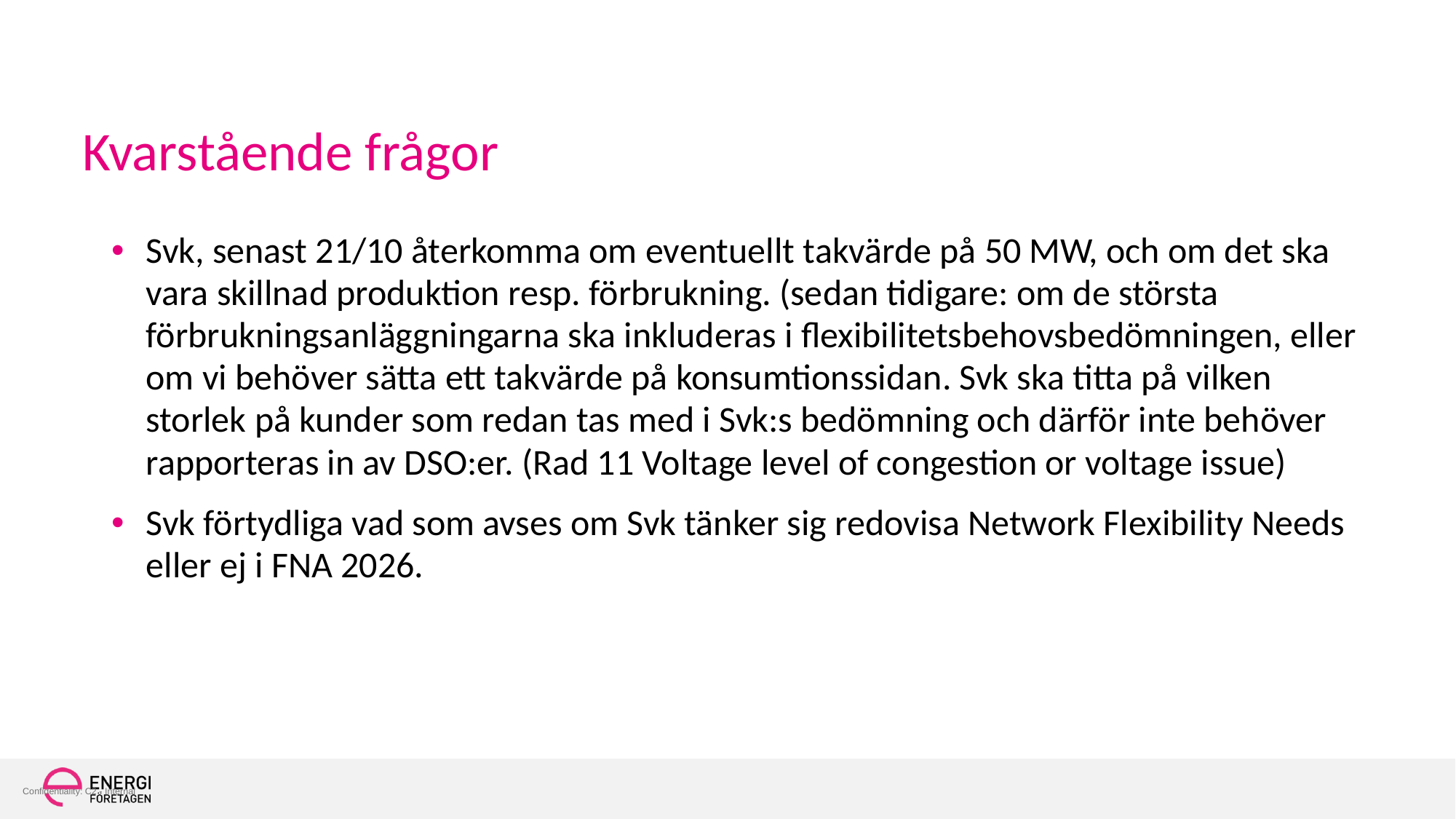

# Kvarstående frågor

Svk, senast 21/10 återkomma om eventuellt takvärde på 50 MW, och om det ska vara skillnad produktion resp. förbrukning. (sedan tidigare: om de största förbrukningsanläggningarna ska inkluderas i flexibilitetsbehovsbedömningen, eller om vi behöver sätta ett takvärde på konsumtionssidan. Svk ska titta på vilken storlek på kunder som redan tas med i Svk:s bedömning och därför inte behöver rapporteras in av DSO:er. (Rad 11 Voltage level of congestion or voltage issue)
Svk förtydliga vad som avses om Svk tänker sig redovisa Network Flexibility Needs eller ej i FNA 2026.